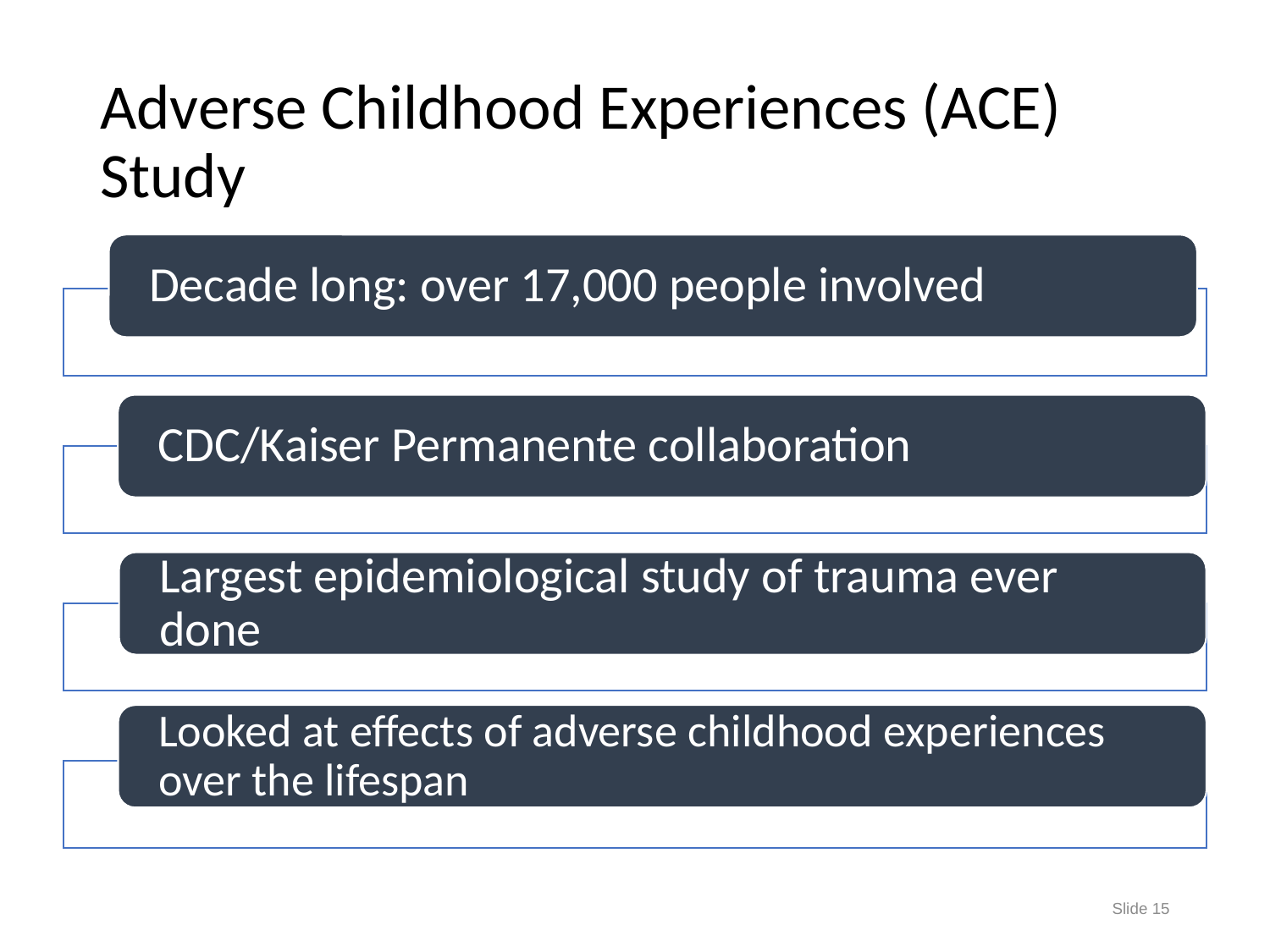

# Adverse Childhood Experiences (ACE) Study
Decade long: over 17,000 people involved
CDC/Kaiser Permanente collaboration
Largest epidemiological study of trauma ever done
Looked at effects of adverse childhood experiences over the lifespan
Slide 15